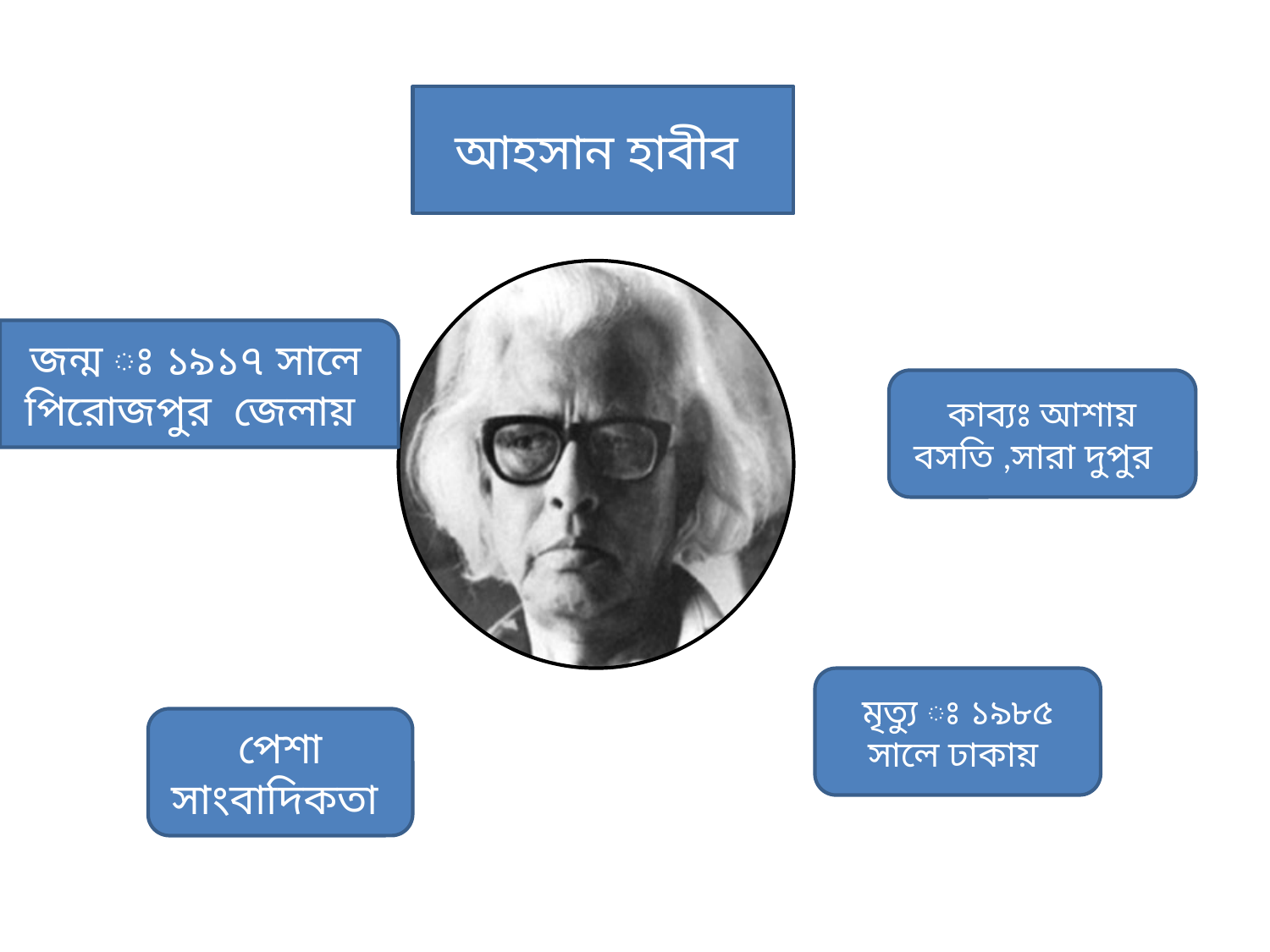

আহসান হাবীব

জন্ম ঃ ১৯১৭ সালে পিরোজপুর  জেলায়
কাব্যঃ আশায় বসতি ,সারা দুপুর
মৃত্যু ঃ ১৯৮৫ সালে ঢাকায়
পেশা সাংবাদিকতা